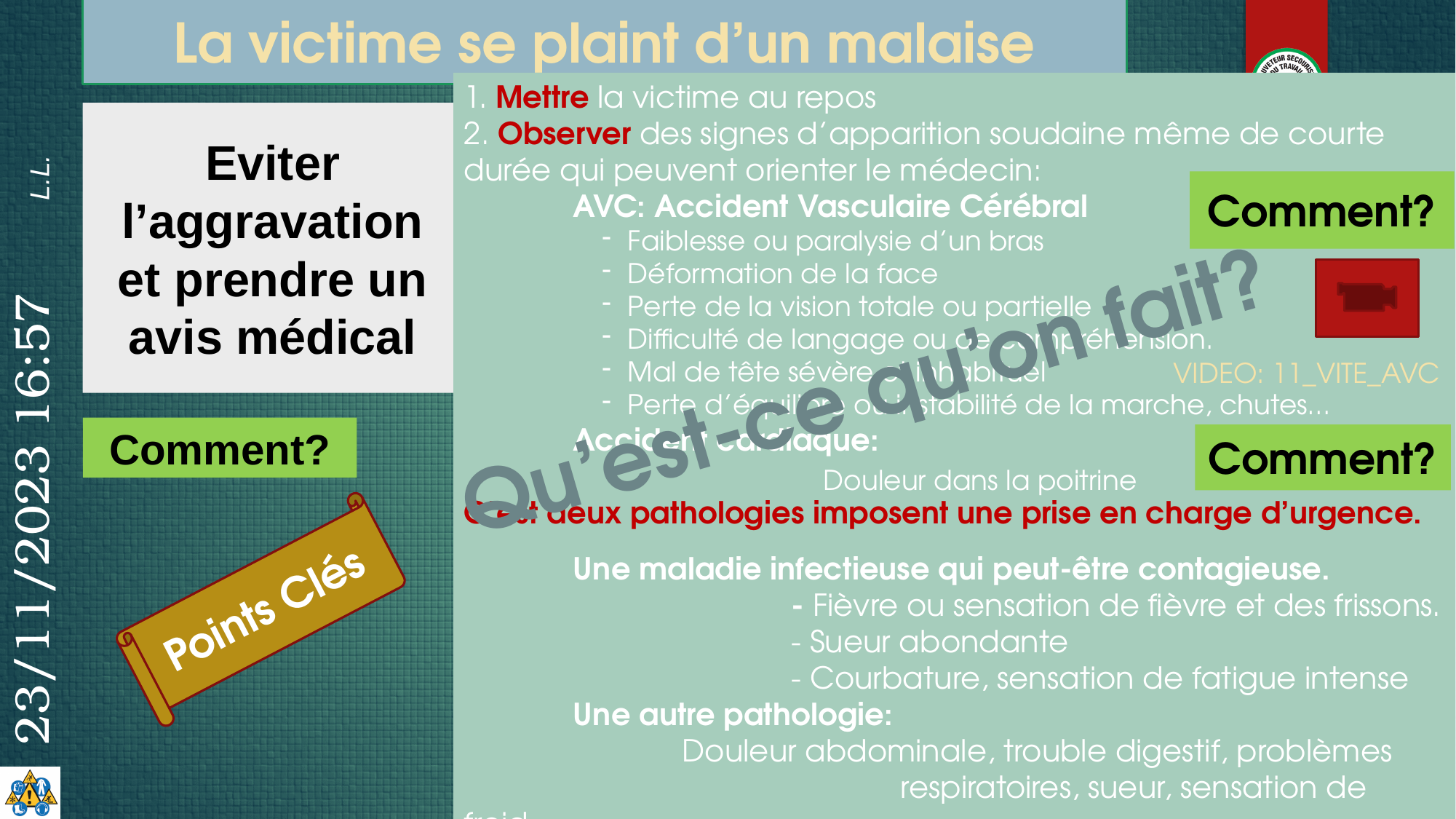

La victime se plaint d’un malaise
1. Mettre la victime au repos
2. Observer des signes d’apparition soudaine même de courte durée qui peuvent orienter le médecin:
	AVC: Accident Vasculaire Cérébral
Faiblesse ou paralysie d’un bras
Déformation de la face
Perte de la vision totale ou partielle
Difficulté de langage ou de compréhension.
Mal de tête sévère et inhabituel
Perte d’équilibre ou instabilité de la marche, chutes…
Accident cardiaque:

C’est deux pathologies imposent une prise en charge d’urgence.

	Une maladie infectieuse qui peut-être contagieuse.
			- Fièvre ou sensation de fièvre et des frissons.
			- Sueur abondante
			- Courbature, sensation de fatigue intense
	Une autre pathologie:
		Douleur abdominale, trouble digestif, problèmes 				respiratoires, sueur, sensation de froid…
Eviter l’aggravation et prendre un avis médical
Comment?

Qu’est-ce qu’on fait?
VIDEO: 11_VITE_AVC
Comment?
Comment?
Douleur dans la poitrine
Points Clés